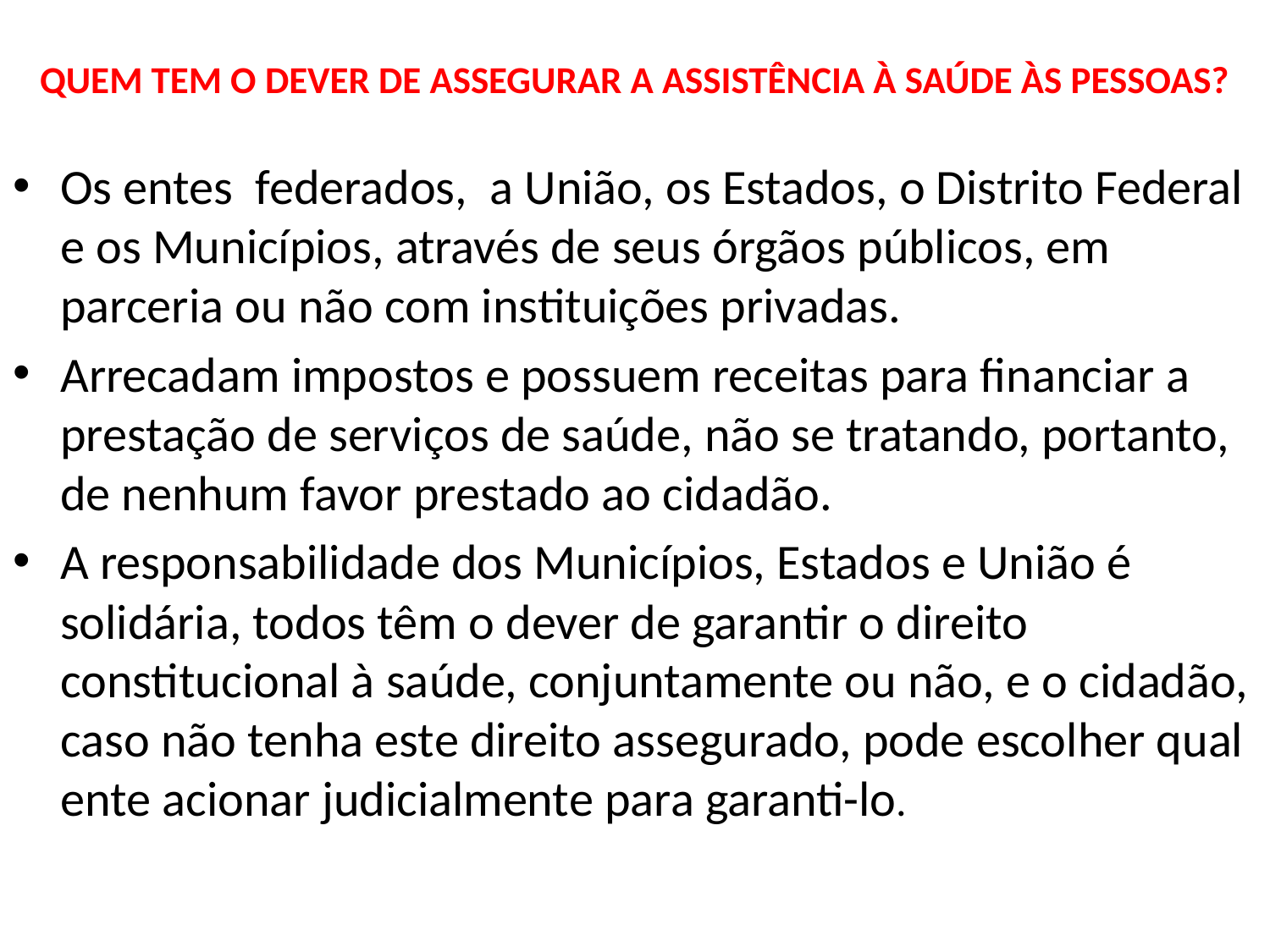

# QUEM TEM O DEVER DE ASSEGURAR A ASSISTÊNCIA À SAÚDE ÀS PESSOAS?
Os entes  federados,  a União, os Estados, o Distrito Federal e os Municípios, através de seus órgãos públicos, em parceria ou não com instituições privadas.
Arrecadam impostos e possuem receitas para financiar a prestação de serviços de saúde, não se tratando, portanto, de nenhum favor prestado ao cidadão.
A responsabilidade dos Municípios, Estados e União é solidária, todos têm o dever de garantir o direito constitucional à saúde, conjuntamente ou não, e o cidadão, caso não tenha este direito assegurado, pode escolher qual ente acionar judicialmente para garanti-lo.